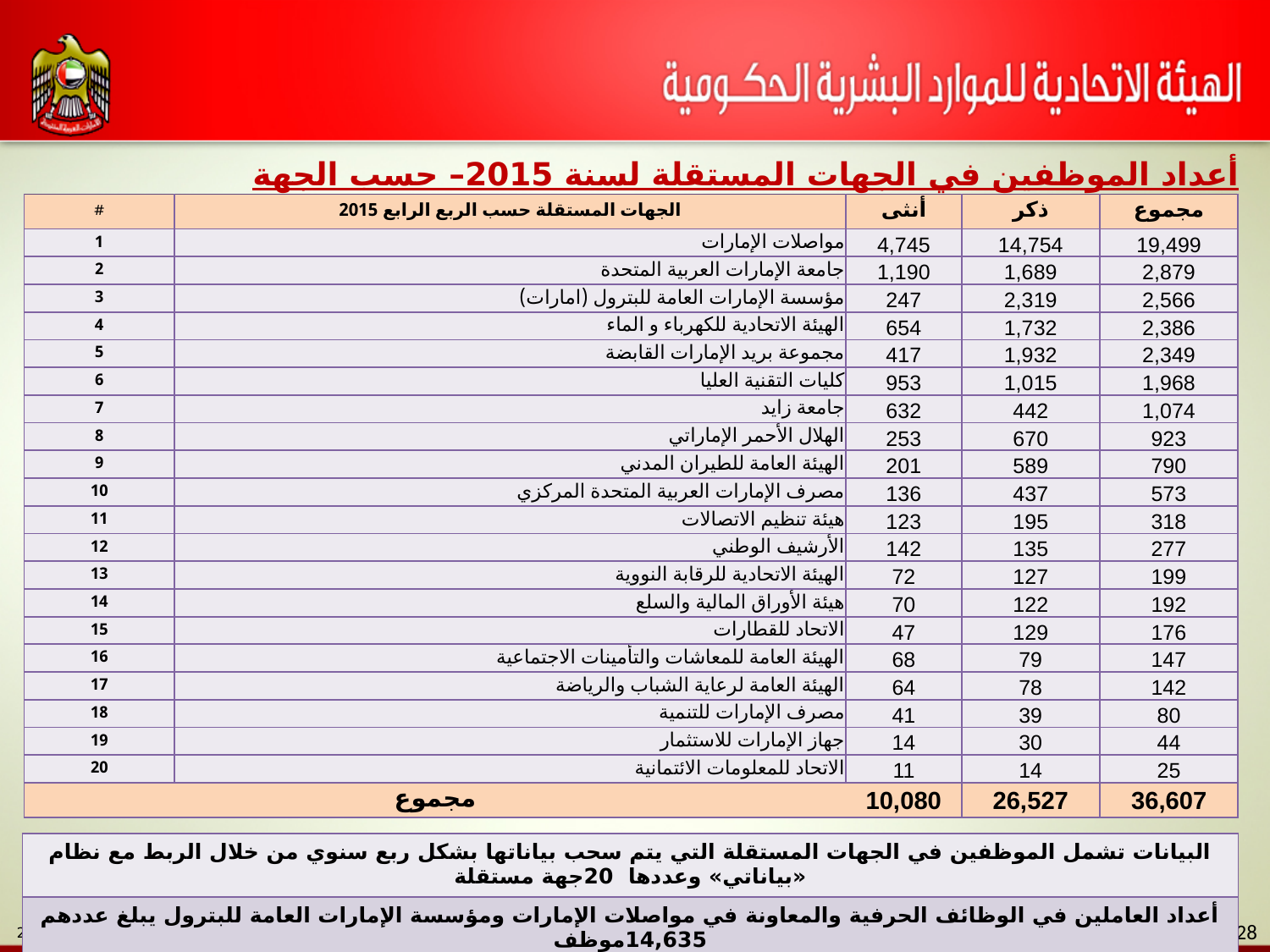

أعداد الموظفين في الجهات المستقلة لسنة 2015– حسب الجهة
| # | الجهات المستقلة حسب الربع الرابع 2015 | أنثى | ذكر | مجموع |
| --- | --- | --- | --- | --- |
| 1 | مواصلات الإمارات | 4,745 | 14,754 | 19,499 |
| 2 | جامعة الإمارات العربية المتحدة | 1,190 | 1,689 | 2,879 |
| 3 | مؤسسة الإمارات العامة للبترول (امارات) | 247 | 2,319 | 2,566 |
| 4 | الهيئة الاتحادية للكهرباء و الماء | 654 | 1,732 | 2,386 |
| 5 | مجموعة بريد الإمارات القابضة | 417 | 1,932 | 2,349 |
| 6 | كليات التقنية العليا | 953 | 1,015 | 1,968 |
| 7 | جامعة زايد | 632 | 442 | 1,074 |
| 8 | الهلال الأحمر الإماراتي | 253 | 670 | 923 |
| 9 | الهيئة العامة للطيران المدني | 201 | 589 | 790 |
| 10 | مصرف الإمارات العربية المتحدة المركزي | 136 | 437 | 573 |
| 11 | هيئة تنظيم الاتصالات | 123 | 195 | 318 |
| 12 | الأرشيف الوطني | 142 | 135 | 277 |
| 13 | الهيئة الاتحادية للرقابة النووية | 72 | 127 | 199 |
| 14 | هيئة الأوراق المالية والسلع | 70 | 122 | 192 |
| 15 | الاتحاد للقطارات | 47 | 129 | 176 |
| 16 | الهيئة العامة للمعاشات والتأمينات الاجتماعية | 68 | 79 | 147 |
| 17 | الهيئة العامة لرعاية الشباب والرياضة | 64 | 78 | 142 |
| 18 | مصرف الإمارات للتنمية | 41 | 39 | 80 |
| 19 | جهاز الإمارات للاستثمار | 14 | 30 | 44 |
| 20 | الاتحاد للمعلومات الائتمانية | 11 | 14 | 25 |
| مجموع |  | 10,080 | 26,527 | 36,607 |
| البيانات تشمل الموظفين في الجهات المستقلة التي يتم سحب بياناتها بشكل ربع سنوي من خلال الربط مع نظام «بياناتي» وعددها 20جهة مستقلة |
| --- |
| أعداد العاملين في الوظائف الحرفية والمعاونة في مواصلات الإمارات ومؤسسة الإمارات العامة للبترول يبلغ عددهم 14,635موظف |